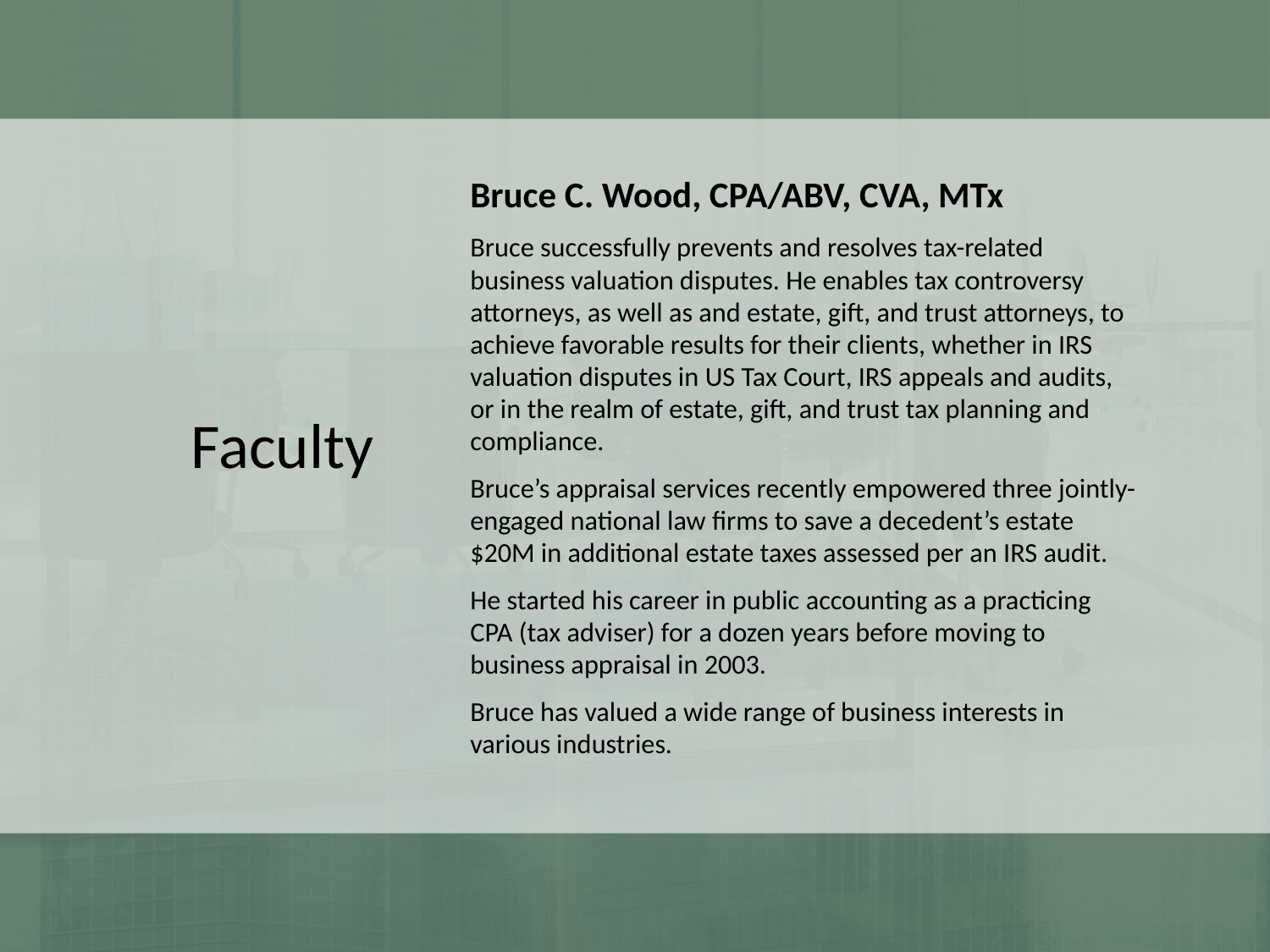

Bruce C. Wood, CPA/ABV, CVA, MTx
Bruce successfully prevents and resolves tax-related business valuation disputes. He enables tax controversy attorneys, as well as and estate, gift, and trust attorneys, to achieve favorable results for their clients, whether in IRS valuation disputes in US Tax Court, IRS appeals and audits, or in the realm of estate, gift, and trust tax planning and compliance.
Bruce’s appraisal services recently empowered three jointly-engaged national law firms to save a decedent’s estate $20M in additional estate taxes assessed per an IRS audit.
He started his career in public accounting as a practicing CPA (tax adviser) for a dozen years before moving to business appraisal in 2003.
Bruce has valued a wide range of business interests in various industries.

Faculty